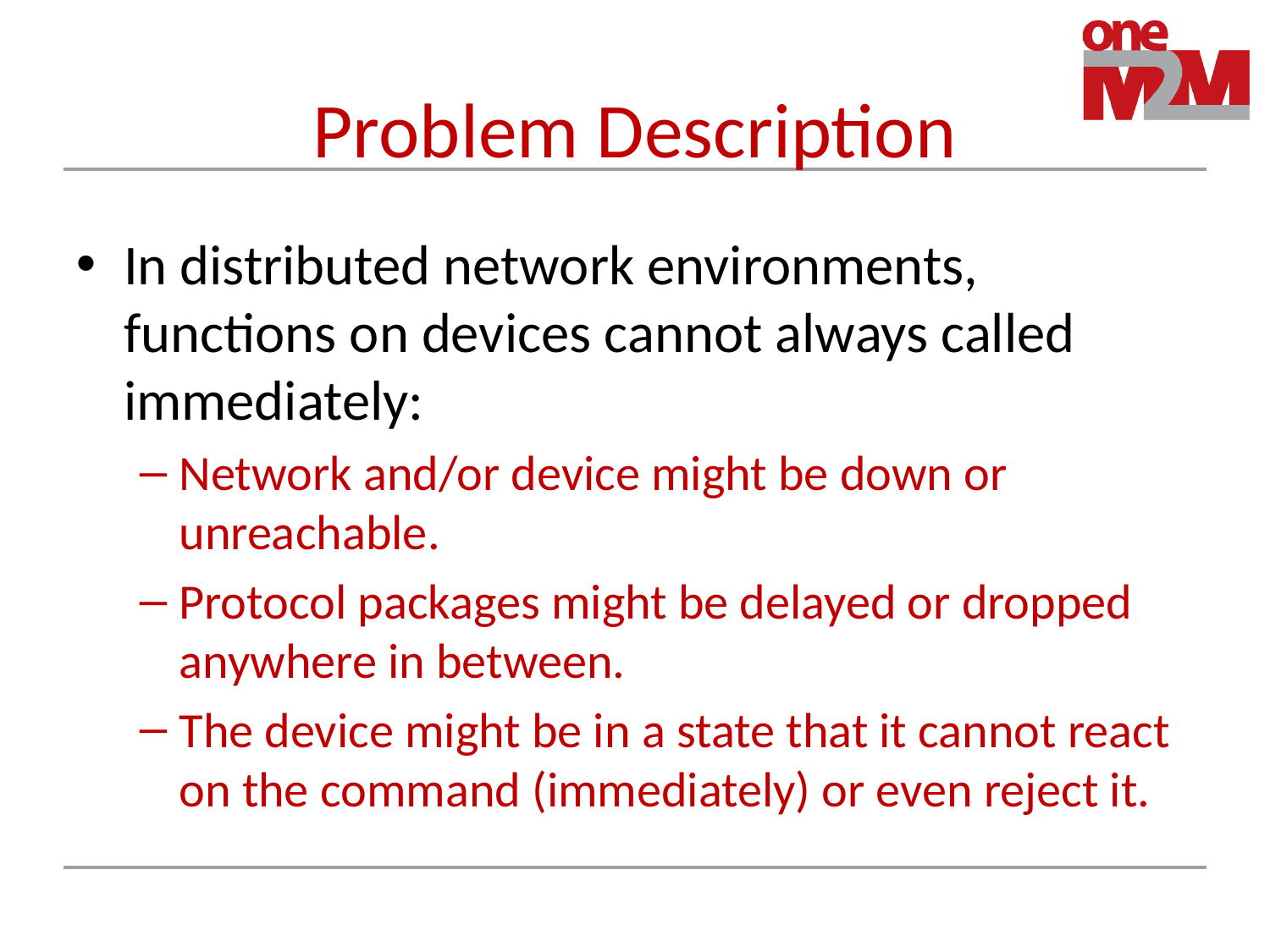

# Problem Description
In distributed network environments, functions on devices cannot always called immediately:
Network and/or device might be down or unreachable.
Protocol packages might be delayed or dropped anywhere in between.
The device might be in a state that it cannot react on the command (immediately) or even reject it.